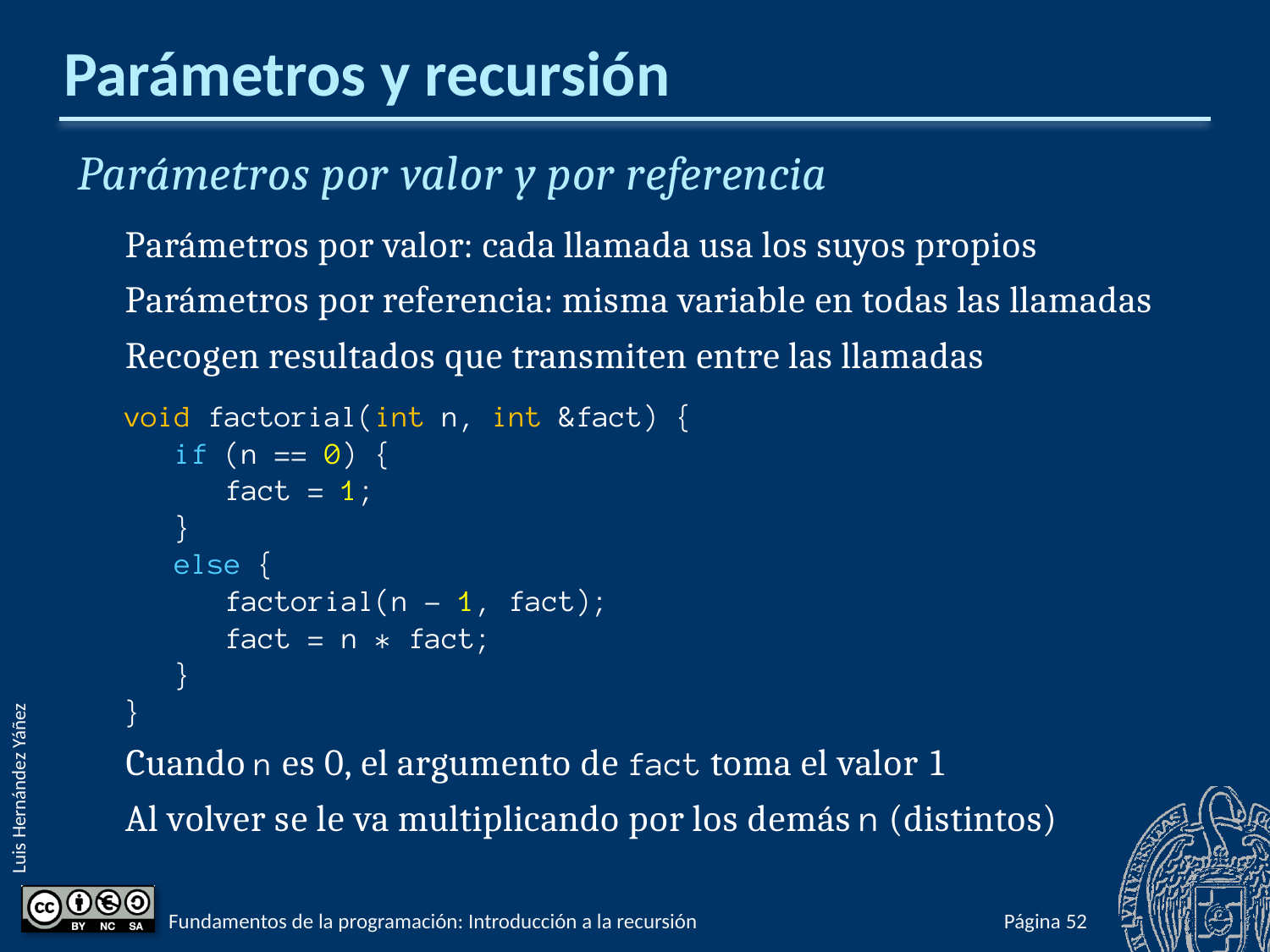

# Parámetros y recursión
Parámetros por valor y por referencia
Parámetros por valor: cada llamada usa los suyos propios
Parámetros por referencia: misma variable en todas las llamadas
Recogen resultados que transmiten entre las llamadas
void factorial(int n, int &fact) {
   if (n == 0) {
      fact = 1;
   }
   else {
      factorial(n - 1, fact);
      fact = n * fact;
   }
}
Cuando n es 0, el argumento de fact toma el valor 1
Al volver se le va multiplicando por los demás n (distintos)
Fundamentos de la programación: Introducción a la recursión
Página 52